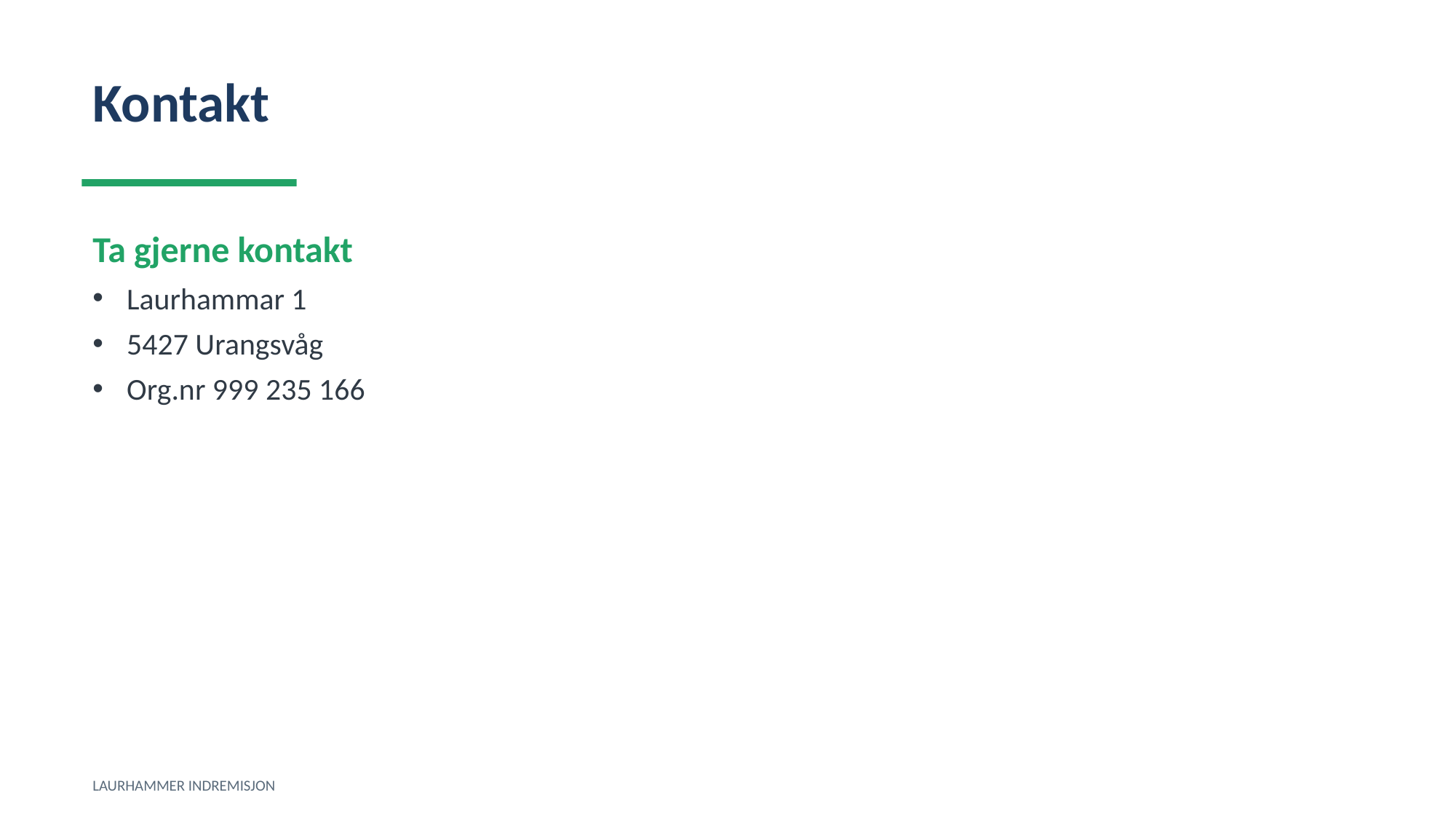

Kontakt

Ta gjerne kontakt
Laurhammar 1
5427 Urangsvåg
Org.nr 999 235 166
LAURHAMMER INDREMISJON